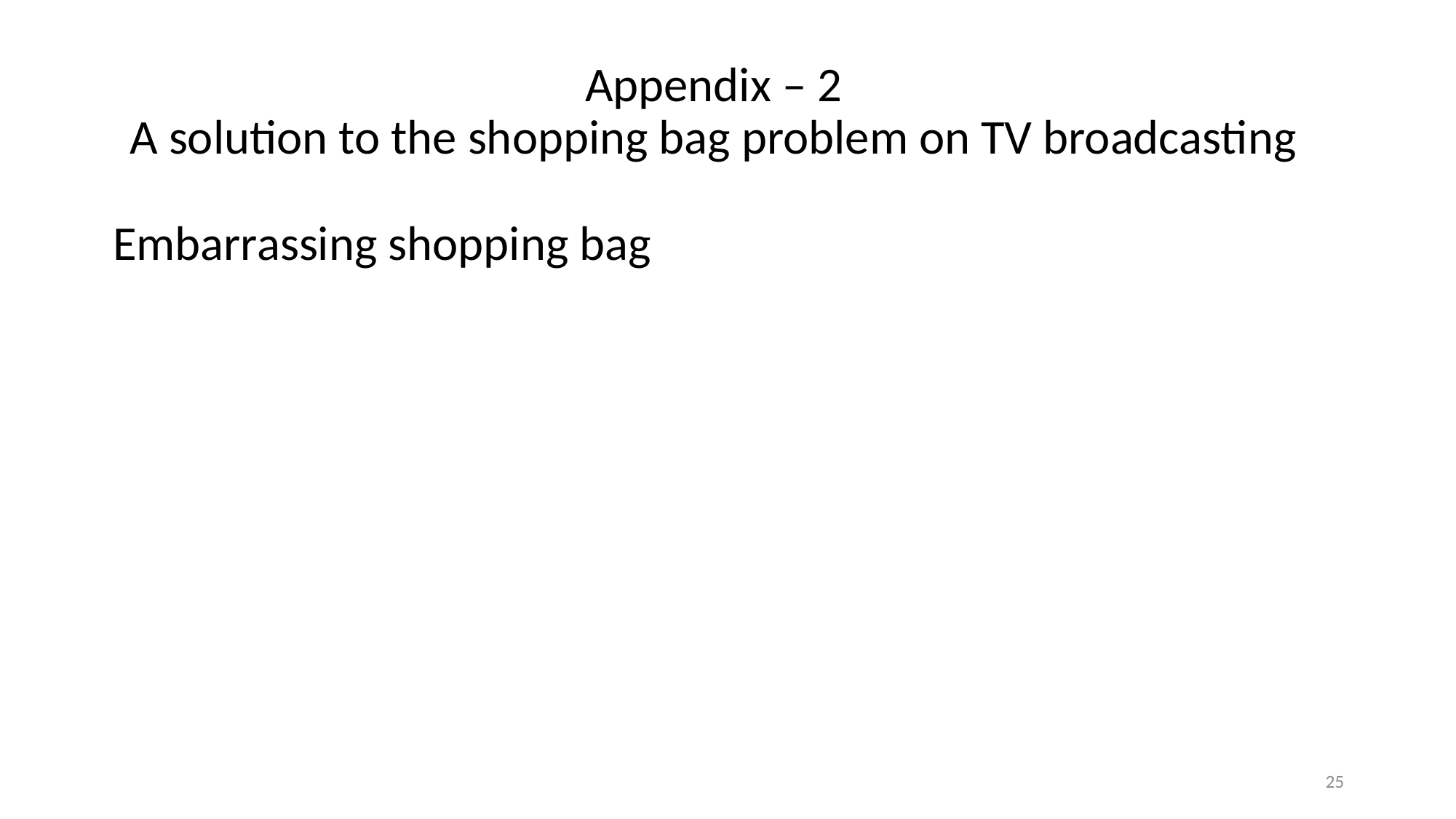

# Appendix – 2 A solution to the shopping bag problem on TV broadcasting
Embarrassing shopping bag
25